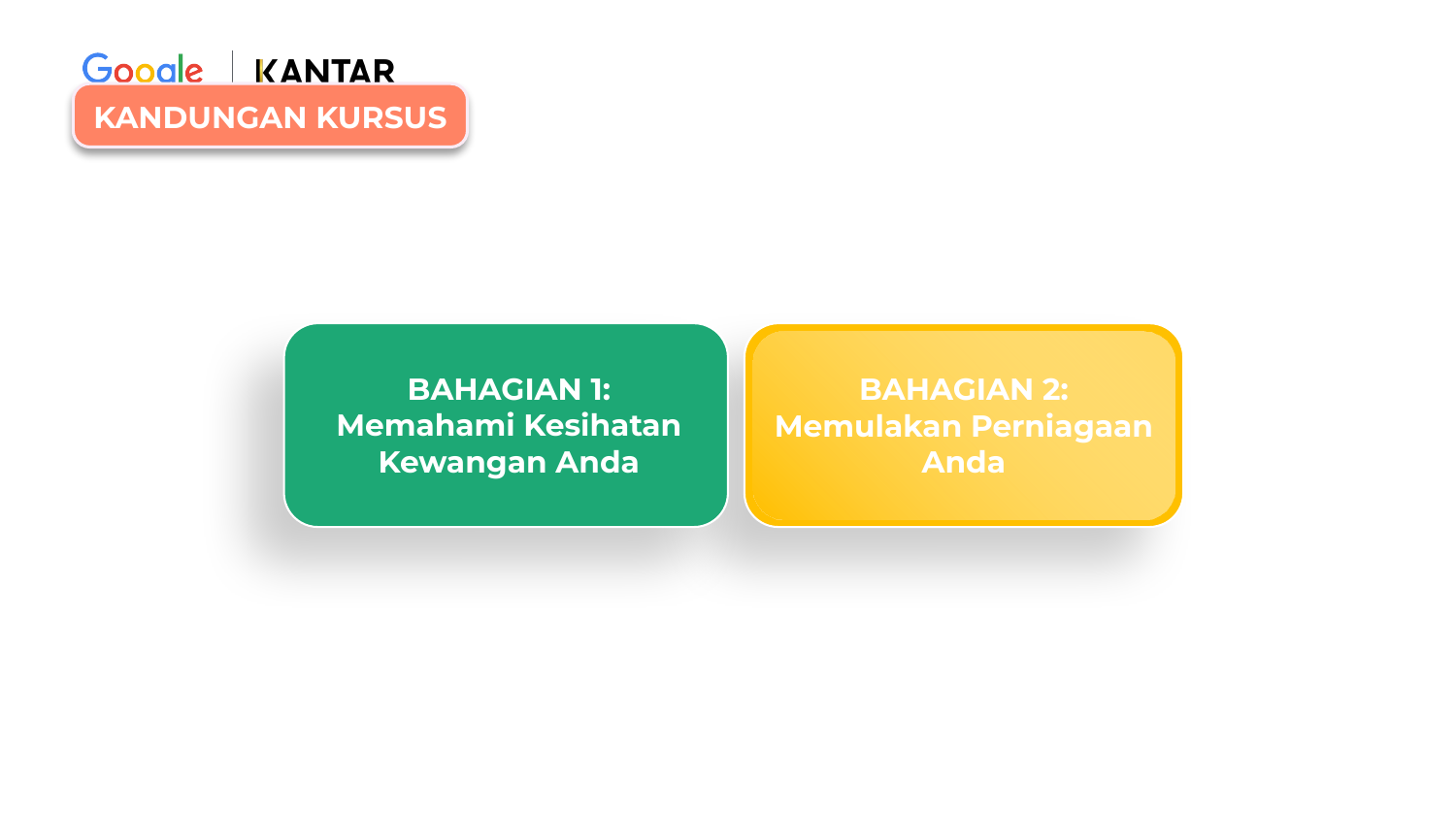

KANDUNGAN KURSUS

BAHAGIAN 1:
Memahami Kesihatan Kewangan Anda

BAHAGIAN 2:
Memulakan Perniagaan Anda